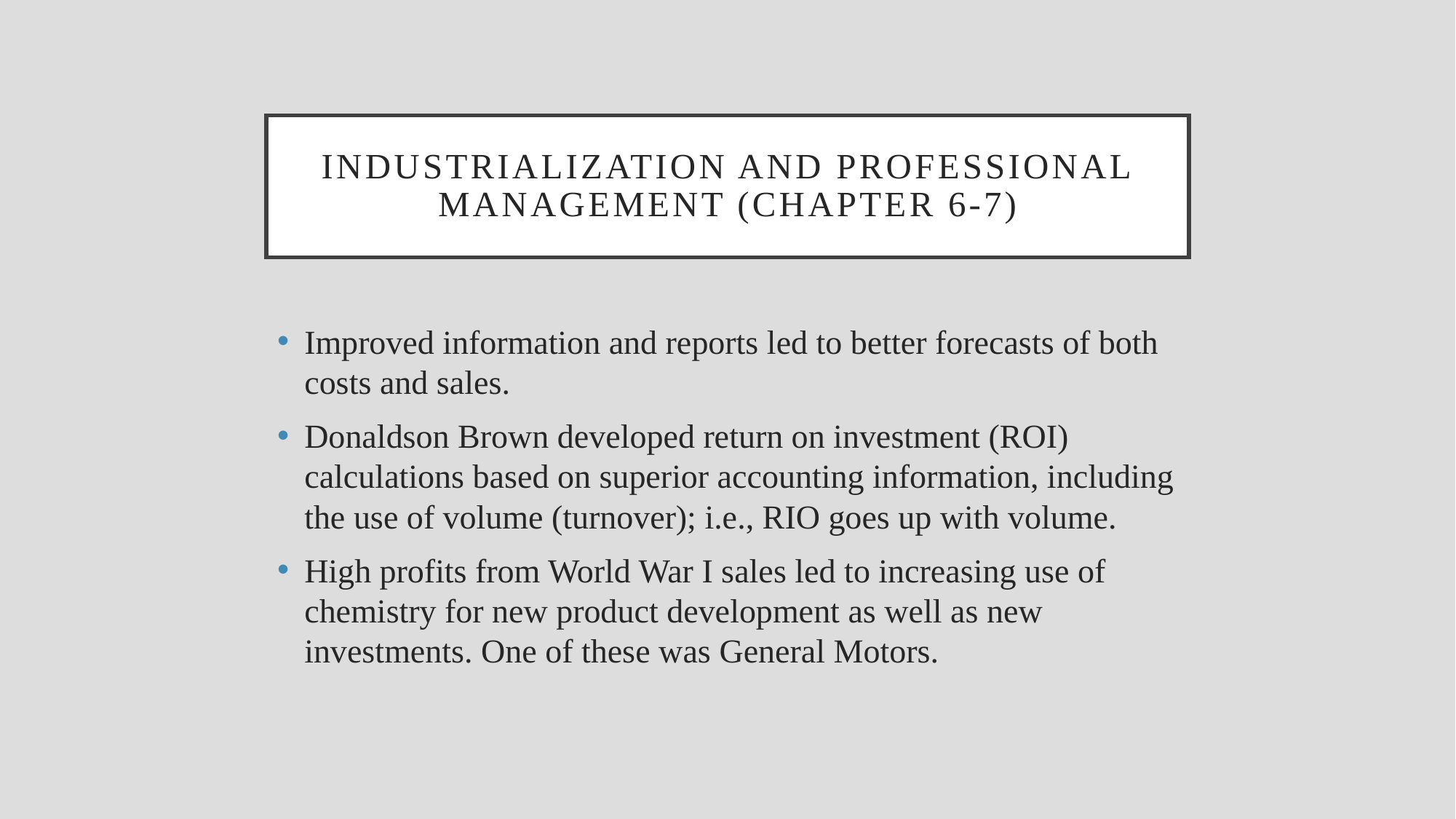

# Industrialization and professional management (chapter 6-7)
Improved information and reports led to better forecasts of both costs and sales.
Donaldson Brown developed return on investment (ROI) calculations based on superior accounting information, including the use of volume (turnover); i.e., RIO goes up with volume.
High profits from World War I sales led to increasing use of chemistry for new product development as well as new investments. One of these was General Motors.